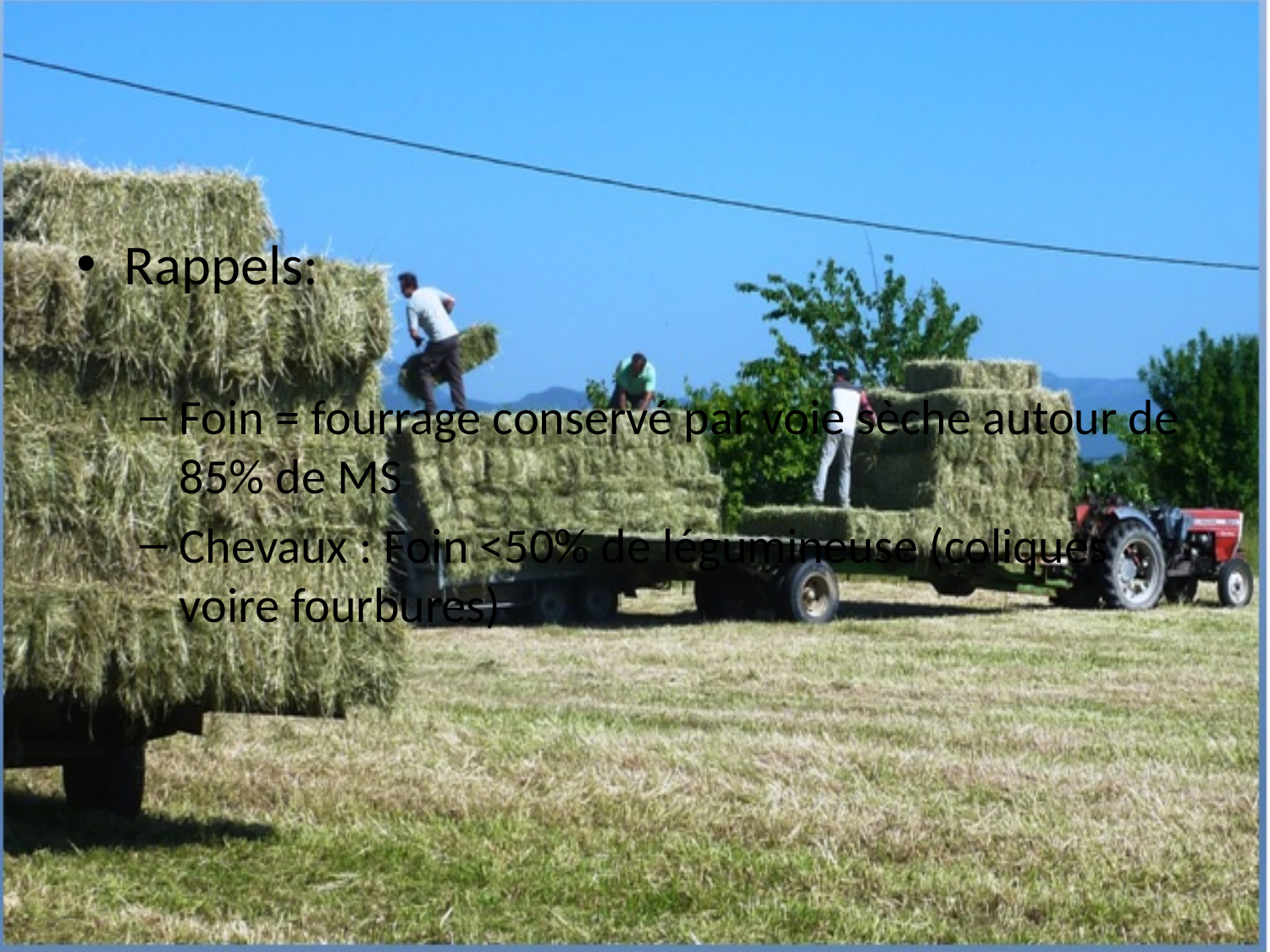

#
Rappels:

Foin = fourrage conservé par voie sèche autour de 85% de MS
Chevaux : Foin <50% de légumineuse (coliques voire fourbures)